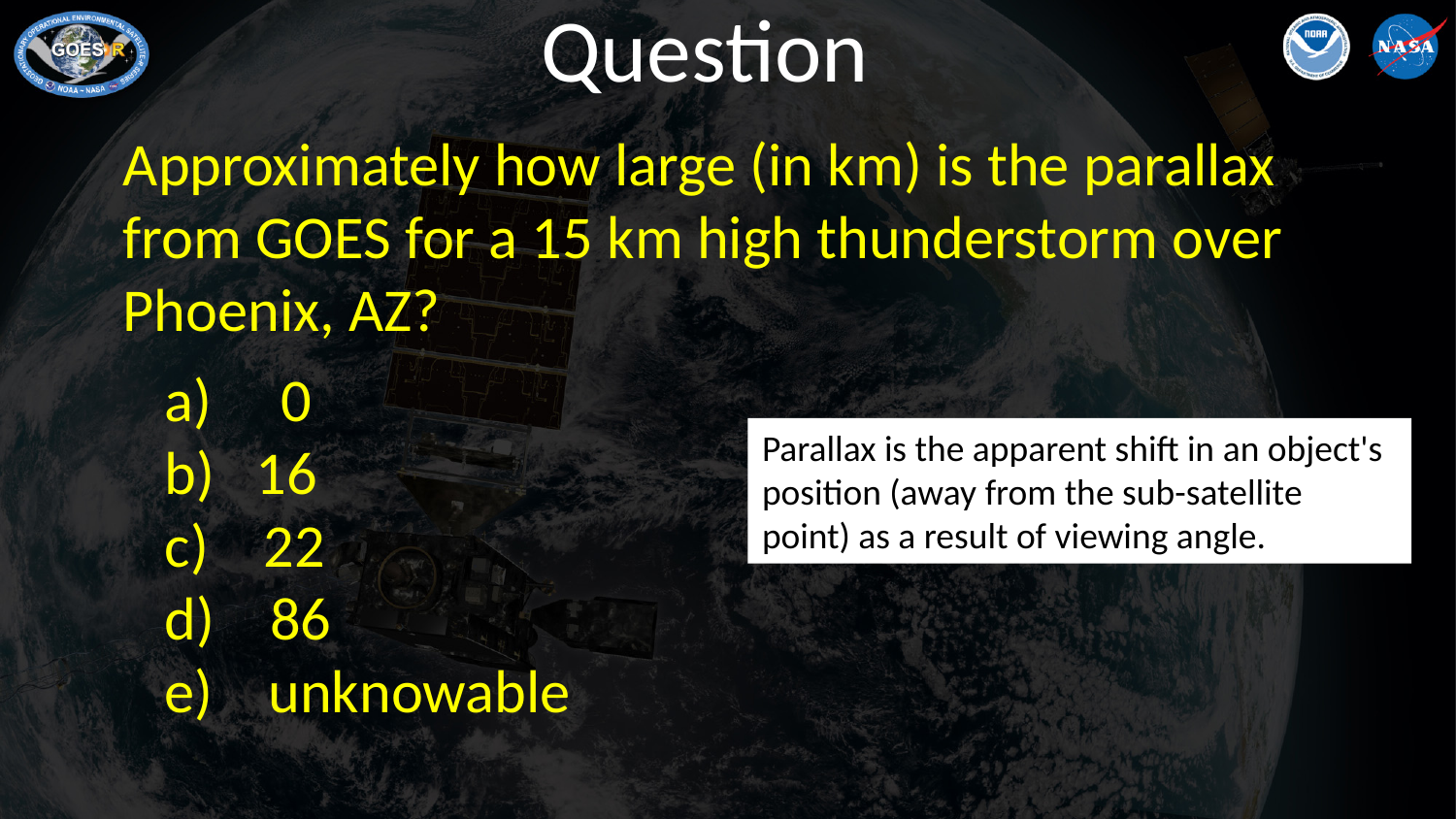

# Question
46
Approximately how large (in km) is the parallax from GOES for a 15 km high thunderstorm over Phoenix, AZ?

   a)     0
   b)   16
   c)    22
   d)    86
   e)    unknowable

Parallax is the apparent shift in an object's position (away from the sub-satellite point) as a result of viewing angle.